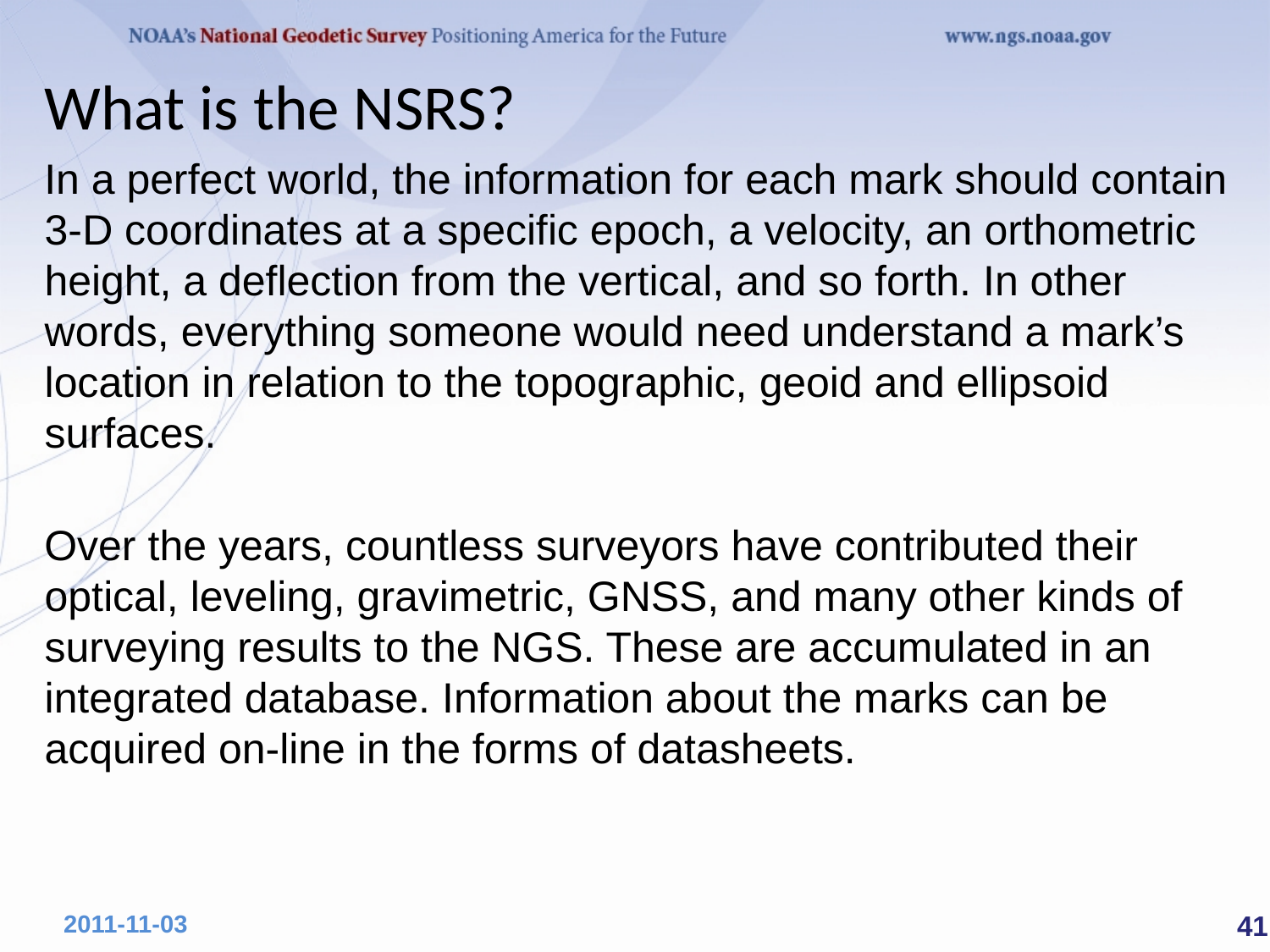

# What is the NSRS?
In a perfect world, the information for each mark should contain 3-D coordinates at a specific epoch, a velocity, an orthometric height, a deflection from the vertical, and so forth. In other words, everything someone would need understand a mark’s location in relation to the topographic, geoid and ellipsoid surfaces.

Over the years, countless surveyors have contributed their optical, leveling, gravimetric, GNSS, and many other kinds of surveying results to the NGS. These are accumulated in an integrated database. Information about the marks can be acquired on-line in the forms of datasheets.

 41

2011-11-03